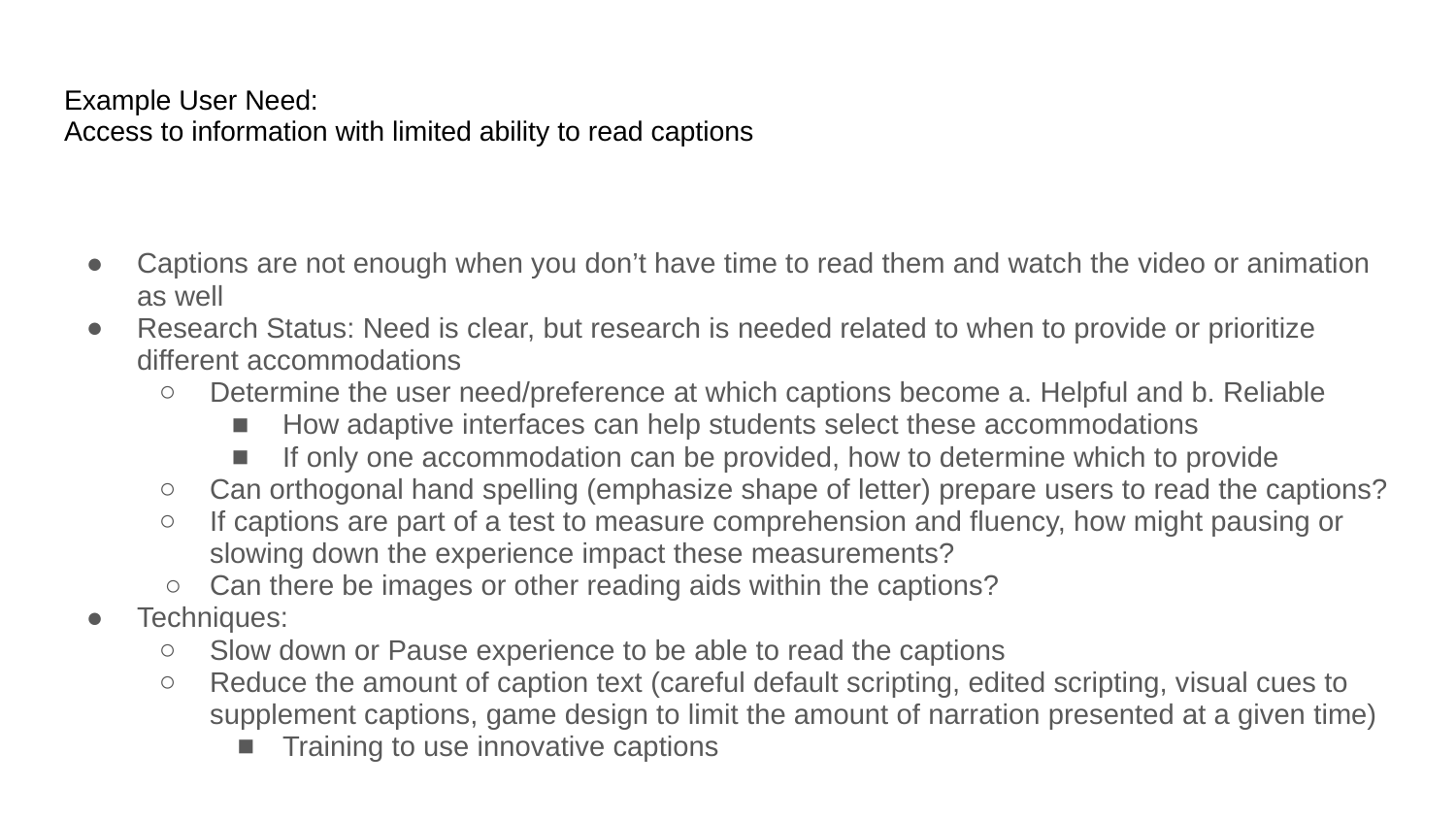

# Example User Need:
Access to information with limited ability to read captions
Captions are not enough when you don’t have time to read them and watch the video or animation as well
Research Status: Need is clear, but research is needed related to when to provide or prioritize different accommodations
Determine the user need/preference at which captions become a. Helpful and b. Reliable
How adaptive interfaces can help students select these accommodations
If only one accommodation can be provided, how to determine which to provide
Can orthogonal hand spelling (emphasize shape of letter) prepare users to read the captions?
If captions are part of a test to measure comprehension and fluency, how might pausing or slowing down the experience impact these measurements?
Can there be images or other reading aids within the captions?
Techniques:
Slow down or Pause experience to be able to read the captions
Reduce the amount of caption text (careful default scripting, edited scripting, visual cues to supplement captions, game design to limit the amount of narration presented at a given time)
Training to use innovative captions